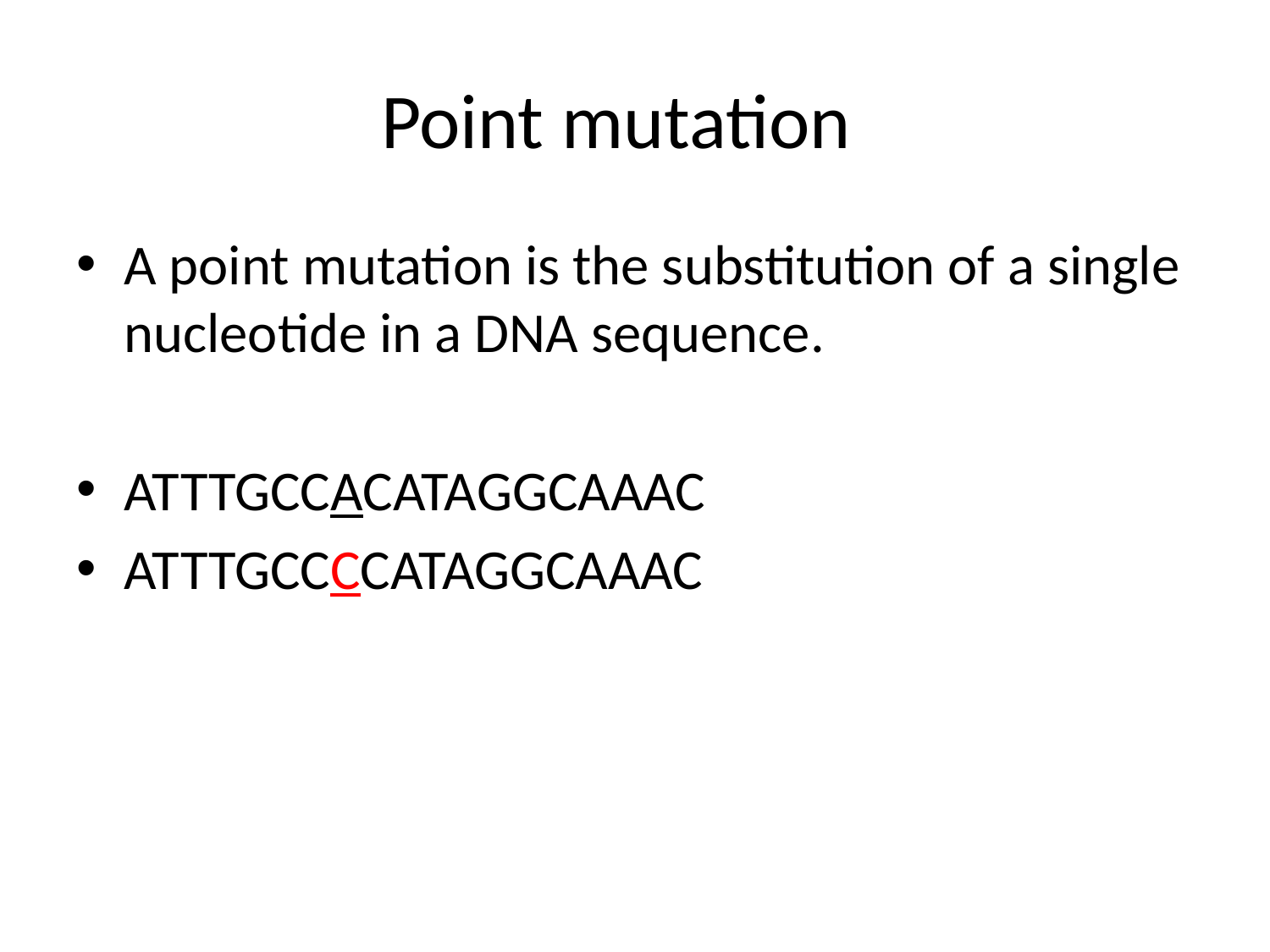

# Point mutation
A point mutation is the substitution of a single nucleotide in a DNA sequence.

ATTTGCCACATAGGCAAAC
ATTTGCCCCATAGGCAAAC